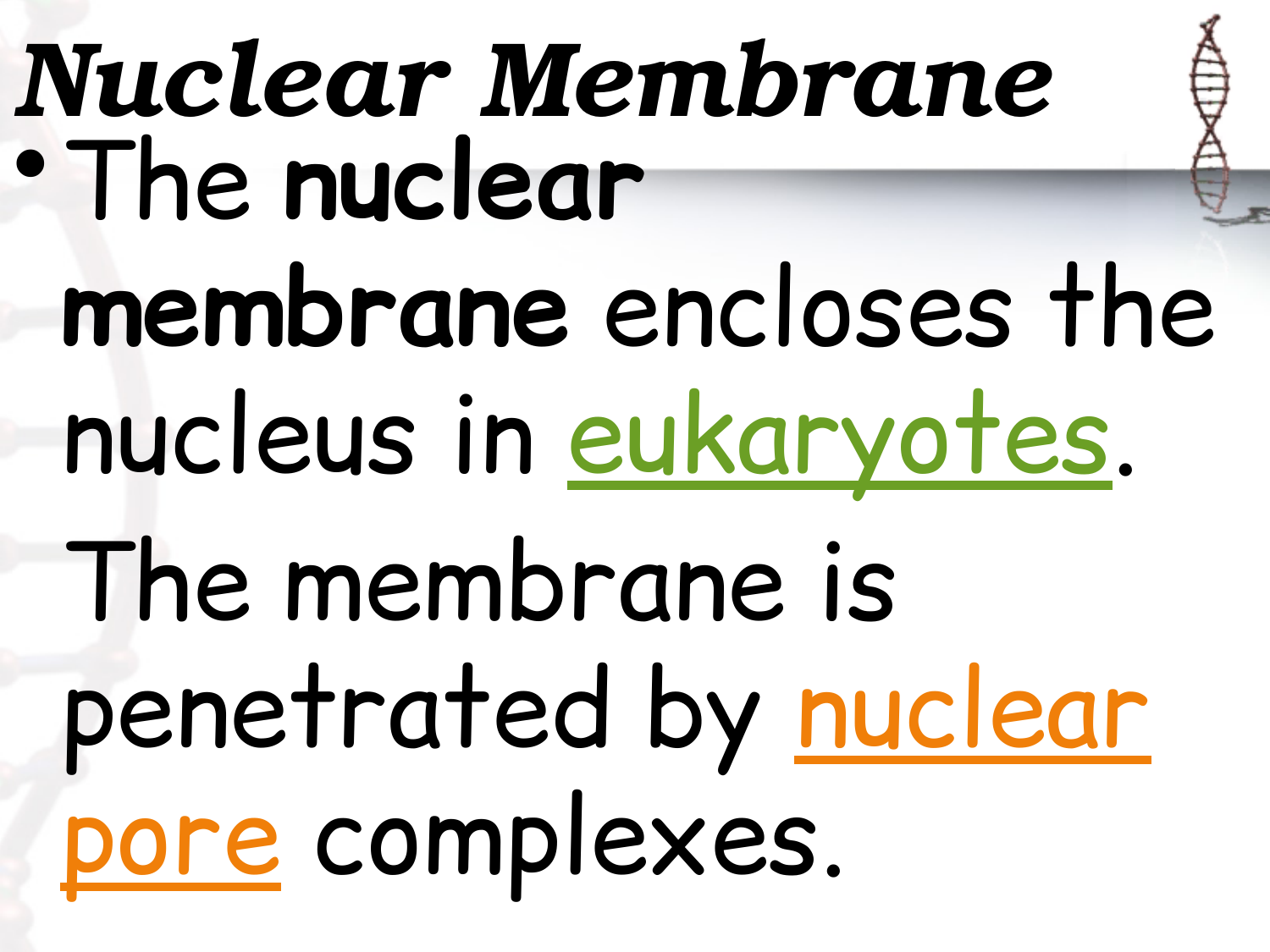

# Nuclear Membrane
The nuclear membrane encloses the nucleus in eukaryotes. The membrane is penetrated by nuclear pore complexes.